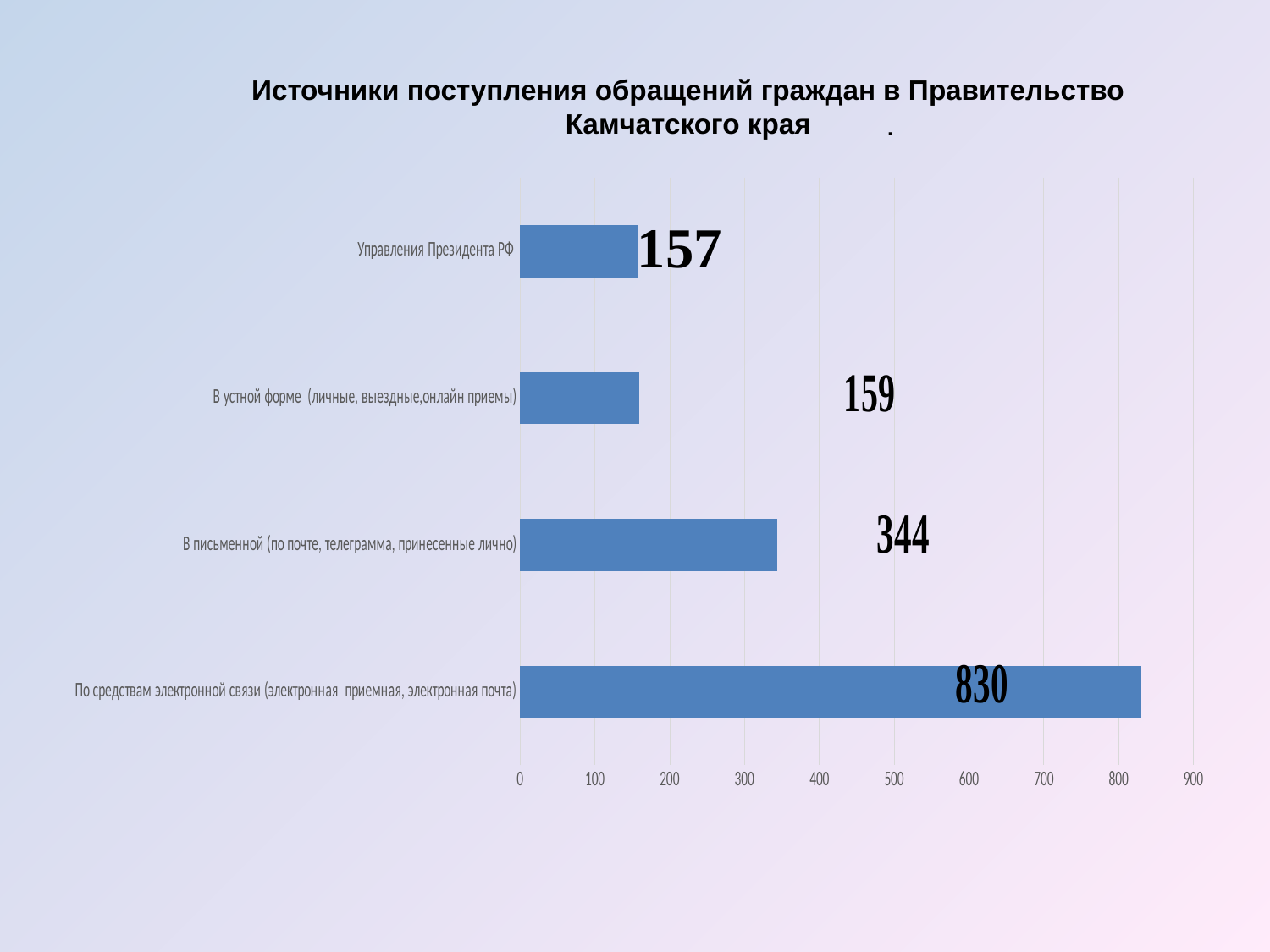

Источники поступления обращений граждан в Правительство Камчатского края
.

### Chart

| Category | Столбец1 |
|---|---|
| По средствам электронной связи (электронная  приемная, электронная почта) | 830.0 |
| В письменной (по почте, телеграмма, принесенные лично) | 344.0 |
| В устной форме  (личные, выездные,онлайн приемы) | 159.0 |
|  Управления Президента РФ  | 157.0 |
157